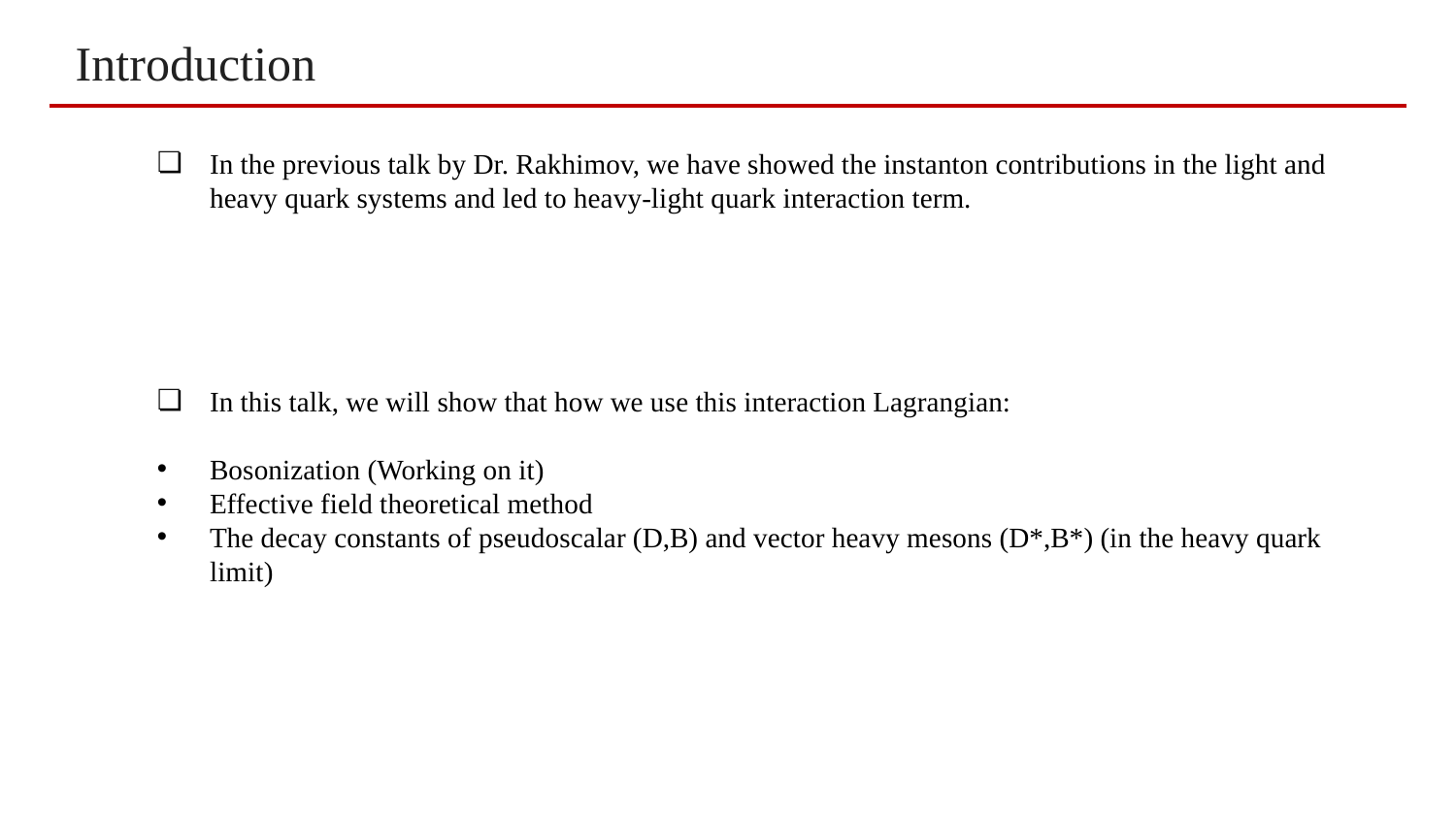

Introduction
In the previous talk by Dr. Rakhimov, we have showed the instanton contributions in the light and heavy quark systems and led to heavy-light quark interaction term.

In this talk, we will show that how we use this interaction Lagrangian:

Bosonization (Working on it)
Effective field theoretical method
The decay constants of pseudoscalar (D,B) and vector heavy mesons (D*,B*) (in the heavy quark limit)